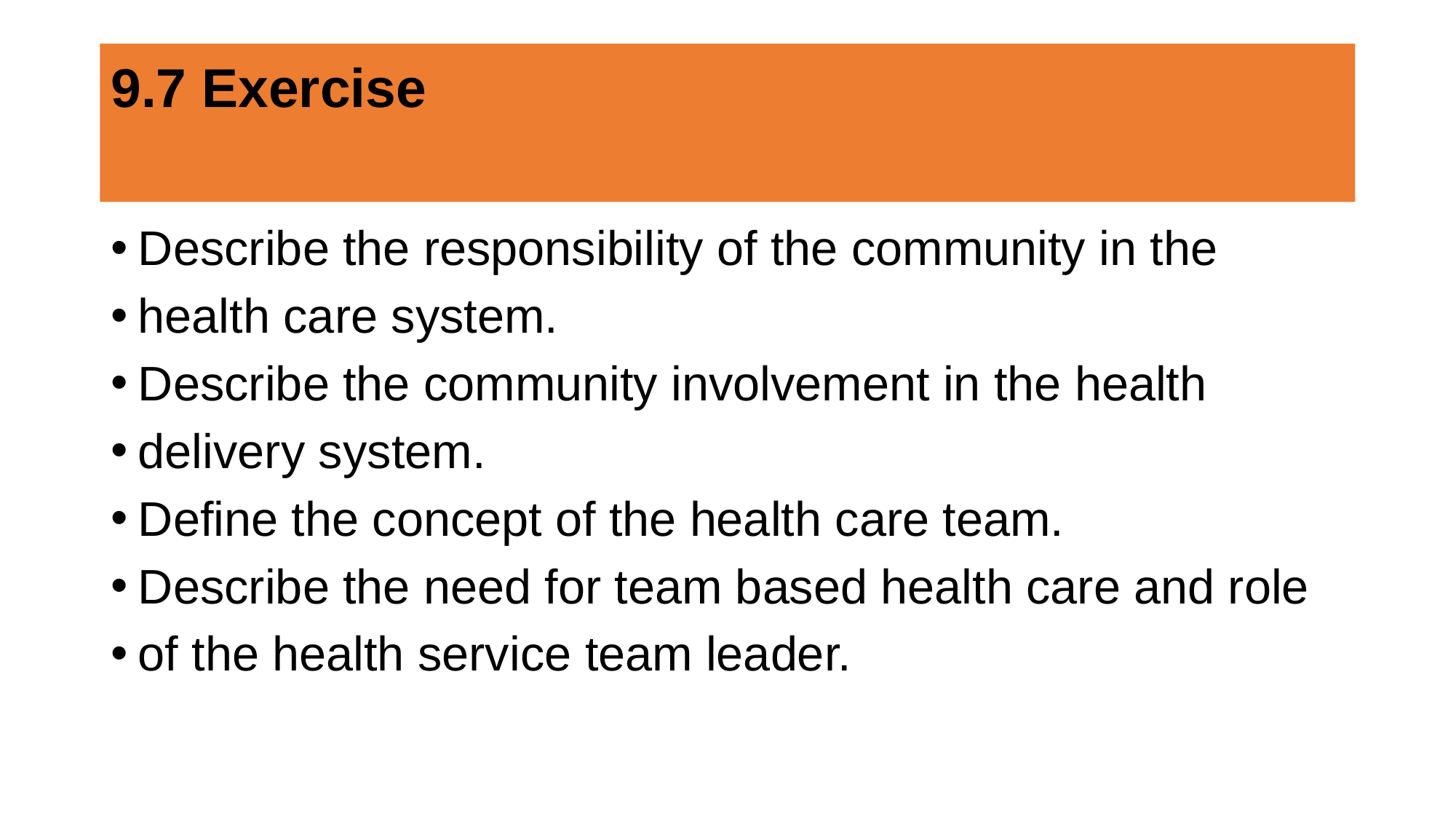

# 9.7 Exercise
Describe the responsibility of the community in the
health care system.
Describe the community involvement in the health
delivery system.
Define the concept of the health care team.
Describe the need for team based health care and role
of the health service team leader.